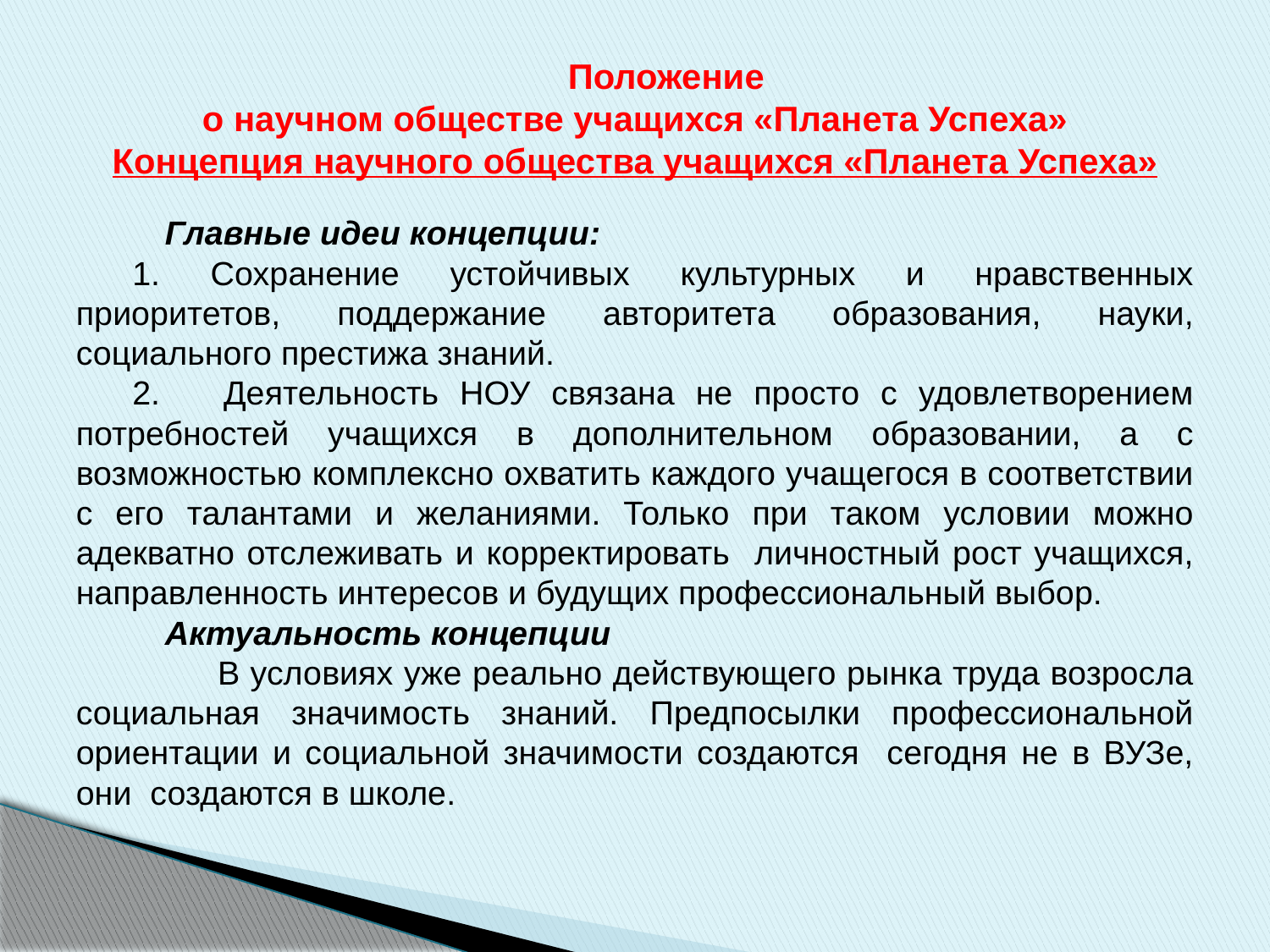

# Положение о научном обществе учащихся «Планета Успеха» Концепция научного общества учащихся «Планета Успеха»
	Главные идеи концепции:
1. Сохранение устойчивых культурных и нравственных приоритетов, поддержание авторитета образования, науки, социального престижа знаний.
2.   Деятельность НОУ связана не просто с удовлетворением потребностей учащихся в дополнительном образовании, а с возможностью комплексно охватить каждого учащегося в соответствии с его талантами и желаниями. Только при таком условии можно адекватно отслеживать и корректировать  личностный рост учащихся, направленность интересов и будущих профессиональный выбор.
	Актуальность концепции
        В условиях уже реально действующего рынка труда возросла социальная значимость знаний. Предпосылки профессиональной ориентации и социальной значимости создаются  сегодня не в ВУЗе, они  создаются в школе.